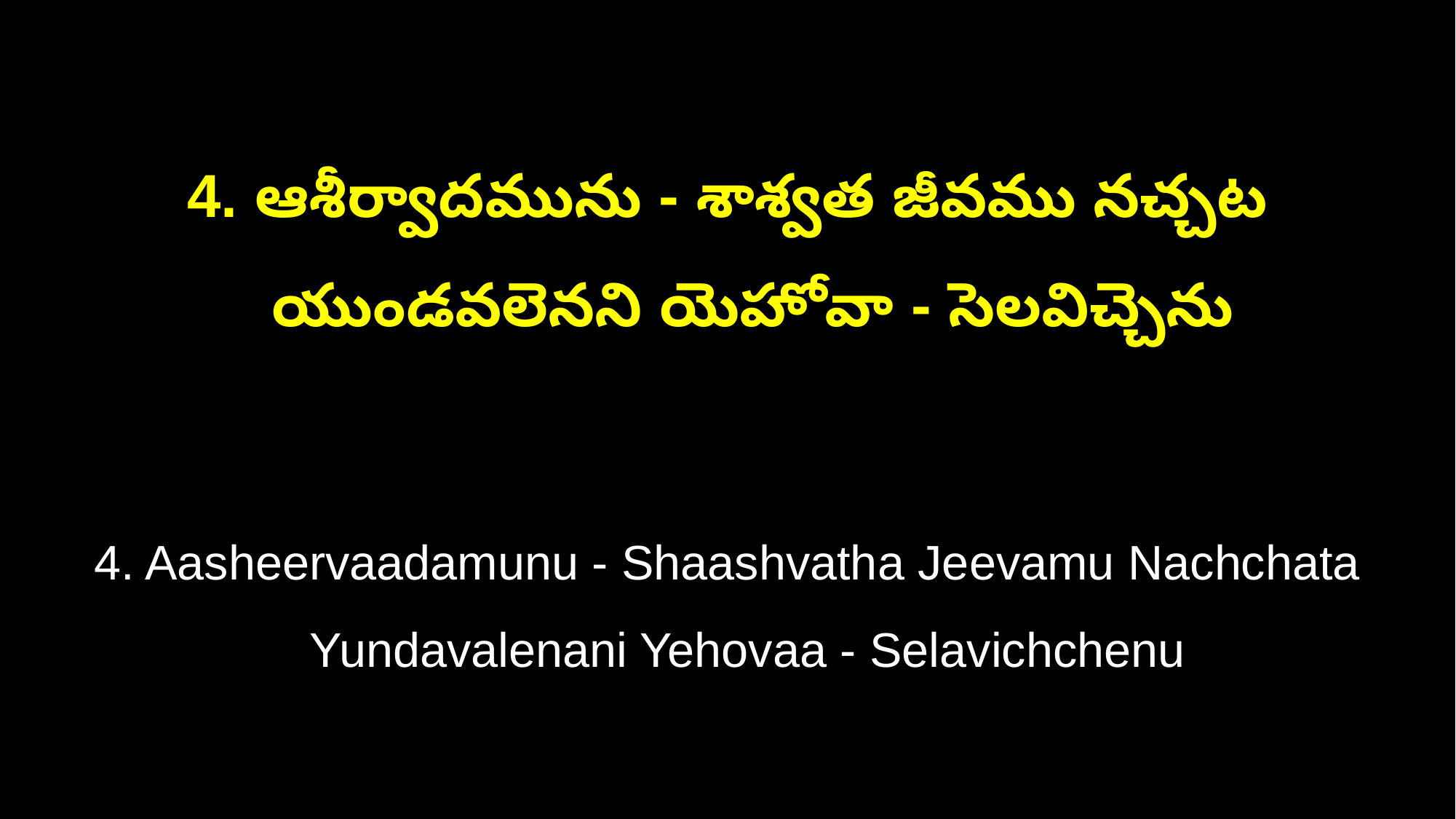

4. ఆశీర్వాదమును - శాశ్వత జీవము నచ్చట
   యుండవలెనని యెహోవా - సెలవిచ్చెను
4. Aasheervaadamunu - Shaashvatha Jeevamu Nachchata
   Yundavalenani Yehovaa - Selavichchenu